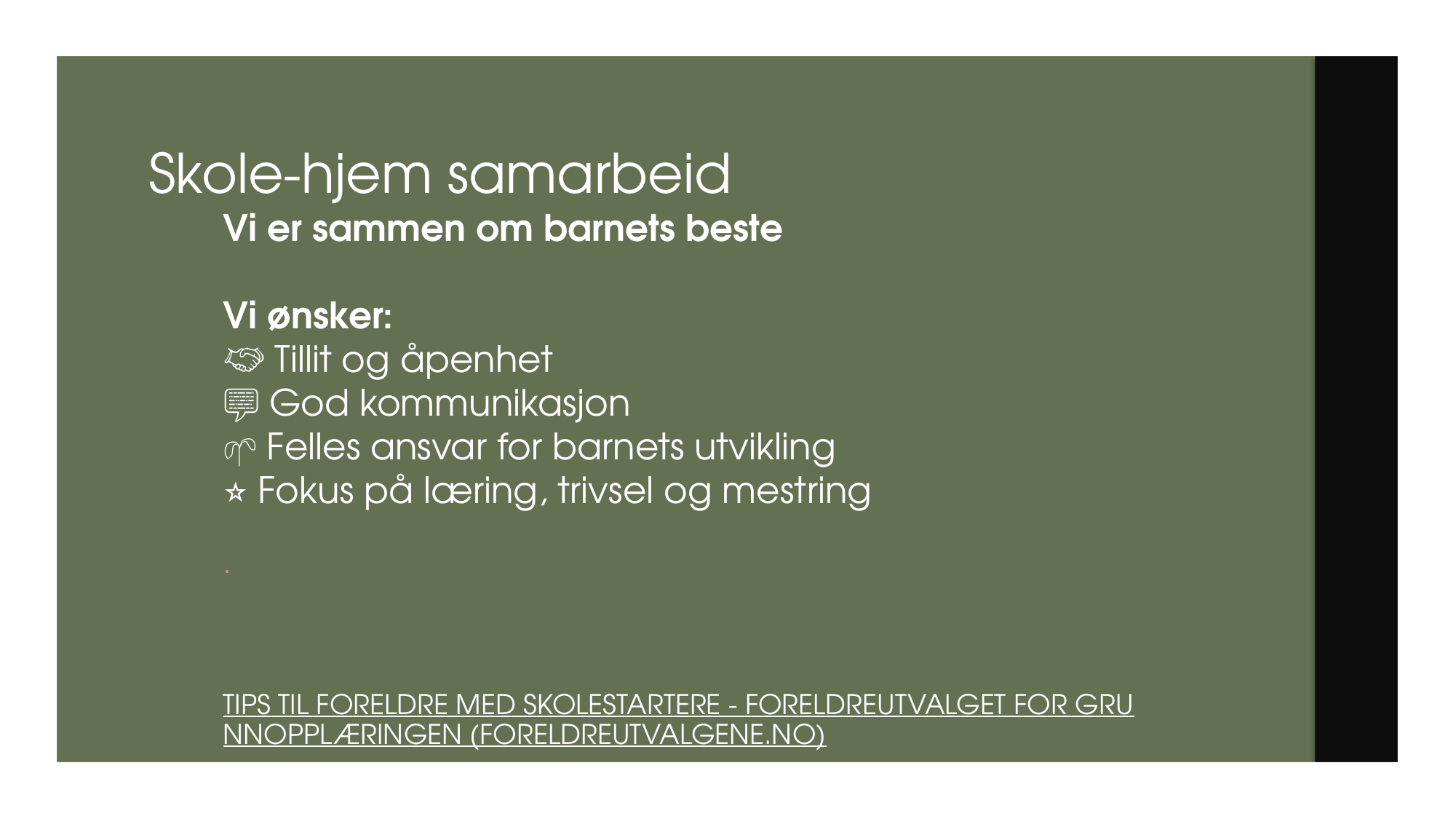

# Skole-hjem samarbeid
Vi er sammen om barnets beste

Vi ønsker:
🤝 Tillit og åpenhet
💬 God kommunikasjon
🌱 Felles ansvar for barnets utvikling
⭐ Fokus på læring, trivsel og mestring

.

Tips til foreldre med skolestartere - Foreldreutvalget for grunnopplæringen (foreldreutvalgene.no)